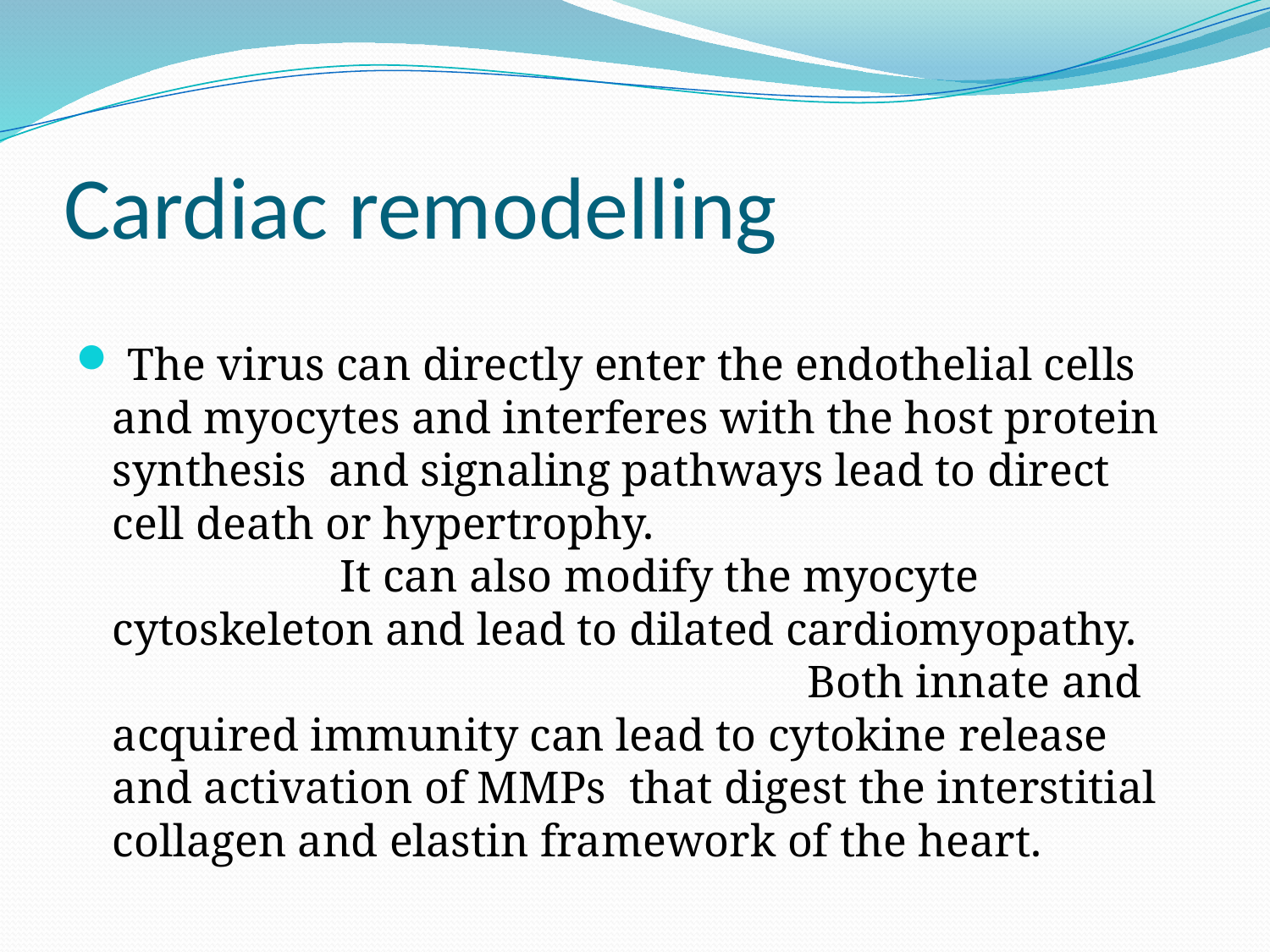

# Cardiac remodelling

 The virus can directly enter the endothelial cells and myocytes and interferes with the host protein synthesis  and signaling pathways lead to direct cell death or hypertrophy.                                                                    It can also modify the myocyte cytoskeleton and lead to dilated cardiomyopathy.                                                                  Both innate and acquired immunity can lead to cytokine release and activation of MMPs  that digest the interstitial collagen and elastin framework of the heart.